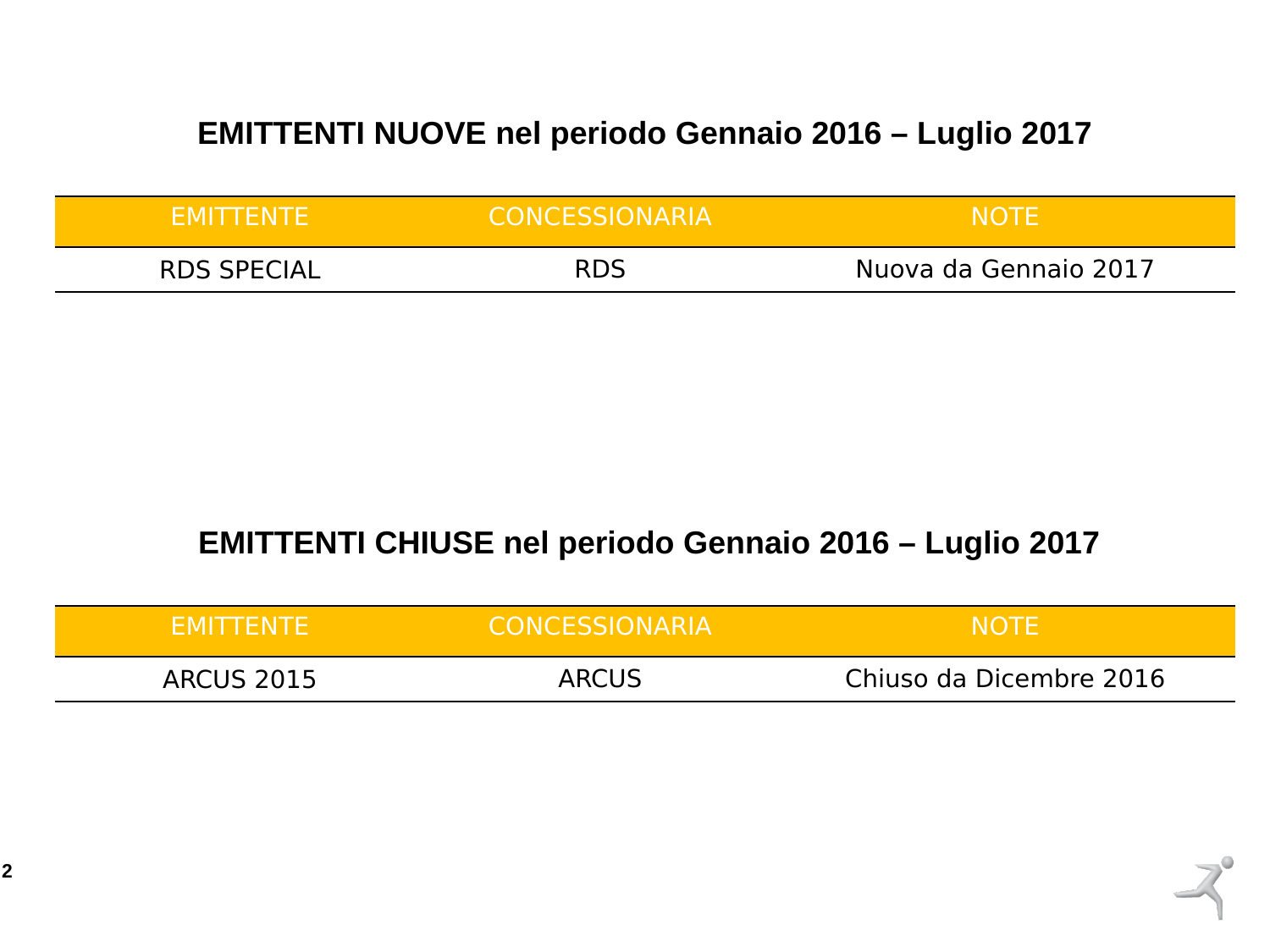

EMITTENTI NUOVE nel periodo Gennaio 2016 – Luglio 2017
| EMITTENTE | CONCESSIONARIA | NOTE |
| --- | --- | --- |
| RDS SPECIAL | RDS | Nuova da Gennaio 2017 |
 EMITTENTI CHIUSE nel periodo Gennaio 2016 – Luglio 2017
| EMITTENTE | CONCESSIONARIA | NOTE |
| --- | --- | --- |
| ARCUS 2015 | ARCUS | Chiuso da Dicembre 2016 |